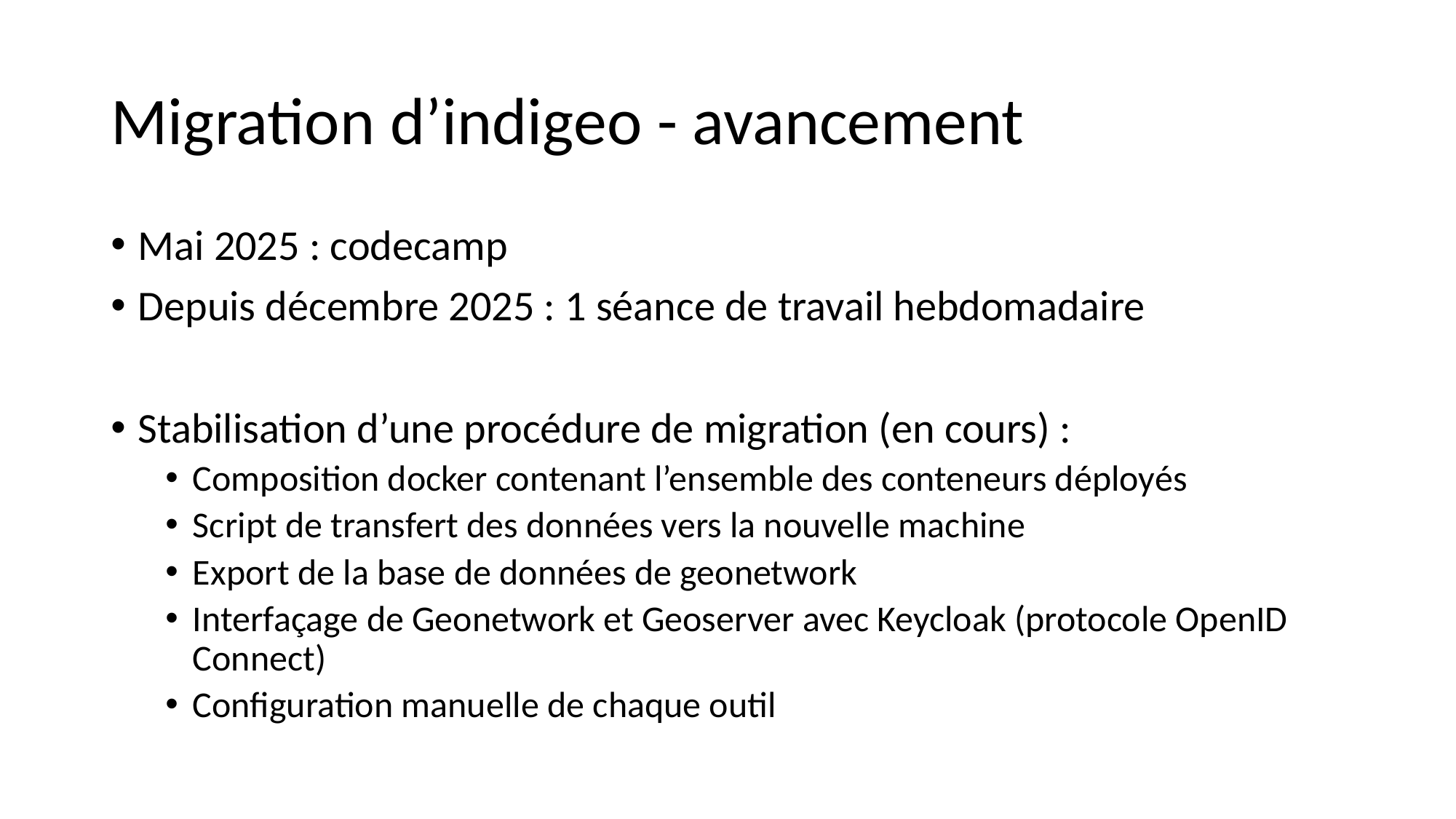

# Migration d’indigeo - avancement
Mai 2025 : codecamp
Depuis décembre 2025 : 1 séance de travail hebdomadaire

Stabilisation d’une procédure de migration (en cours) :
Composition docker contenant l’ensemble des conteneurs déployés
Script de transfert des données vers la nouvelle machine
Export de la base de données de geonetwork
Interfaçage de Geonetwork et Geoserver avec Keycloak (protocole OpenID Connect)
Configuration manuelle de chaque outil